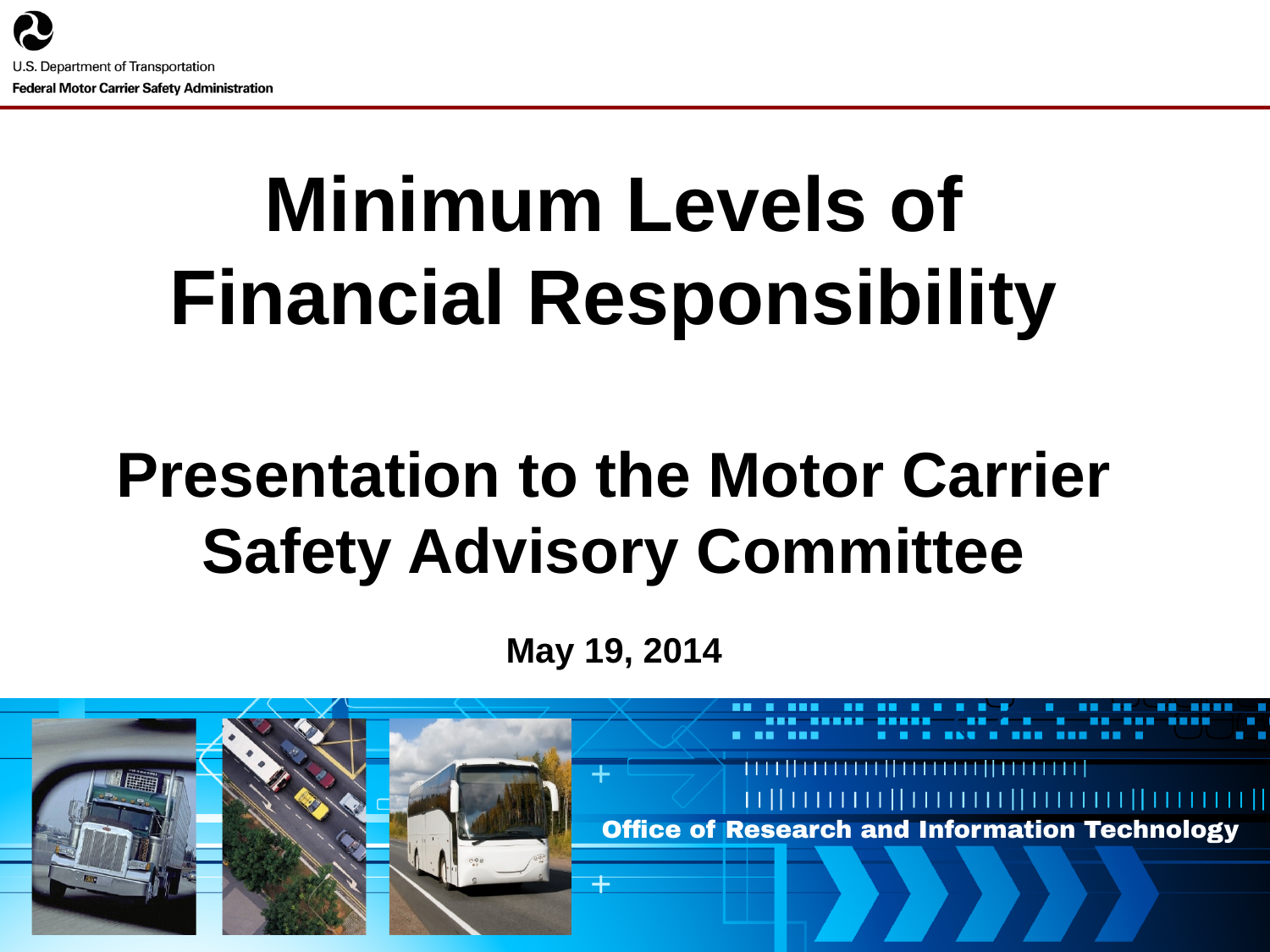

Minimum Levels of Financial Responsibility

Presentation to the Motor Carrier Safety Advisory Committee

May 19, 2014